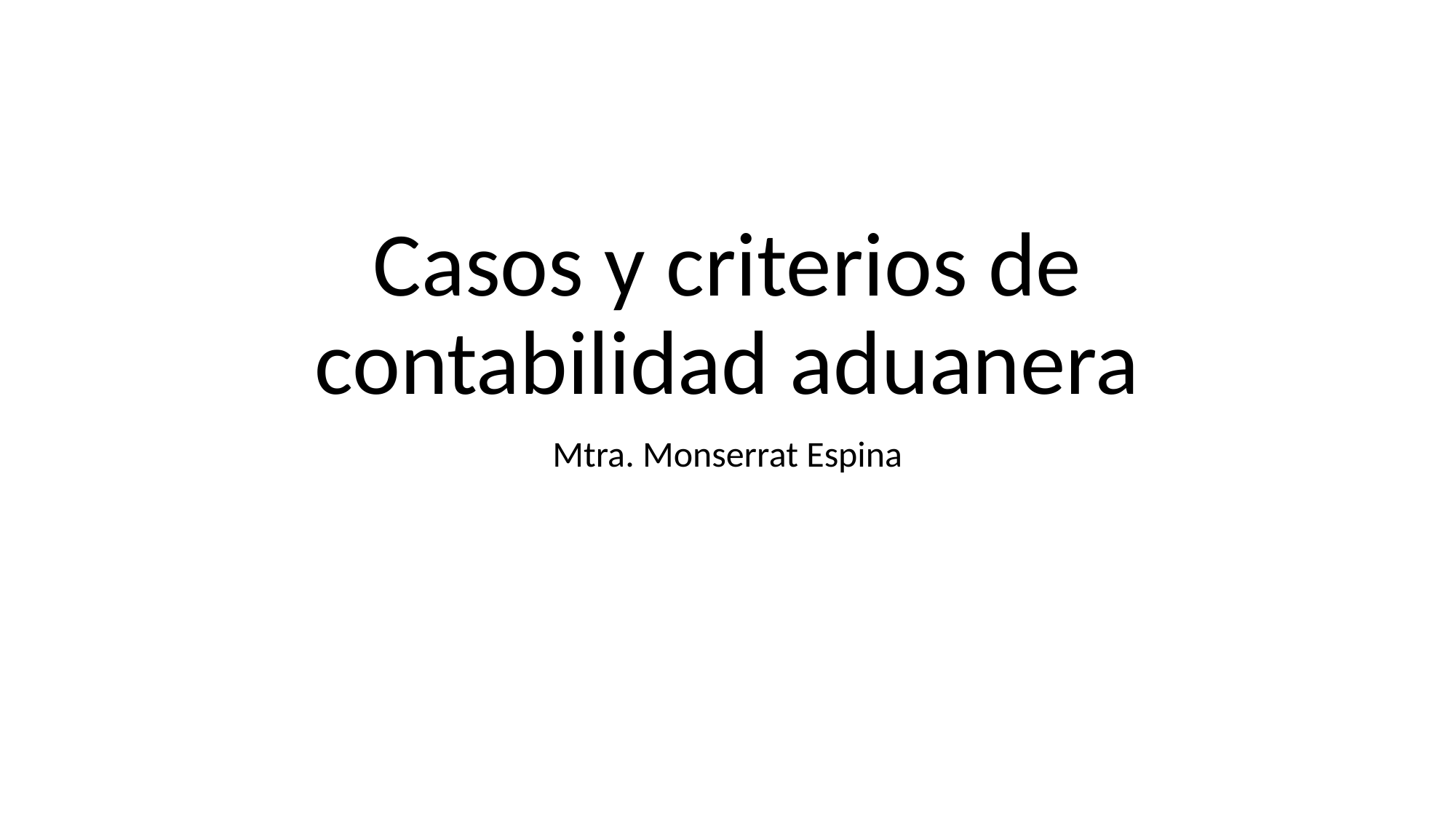

# Casos y criterios de contabilidad aduanera
Mtra. Monserrat Espina